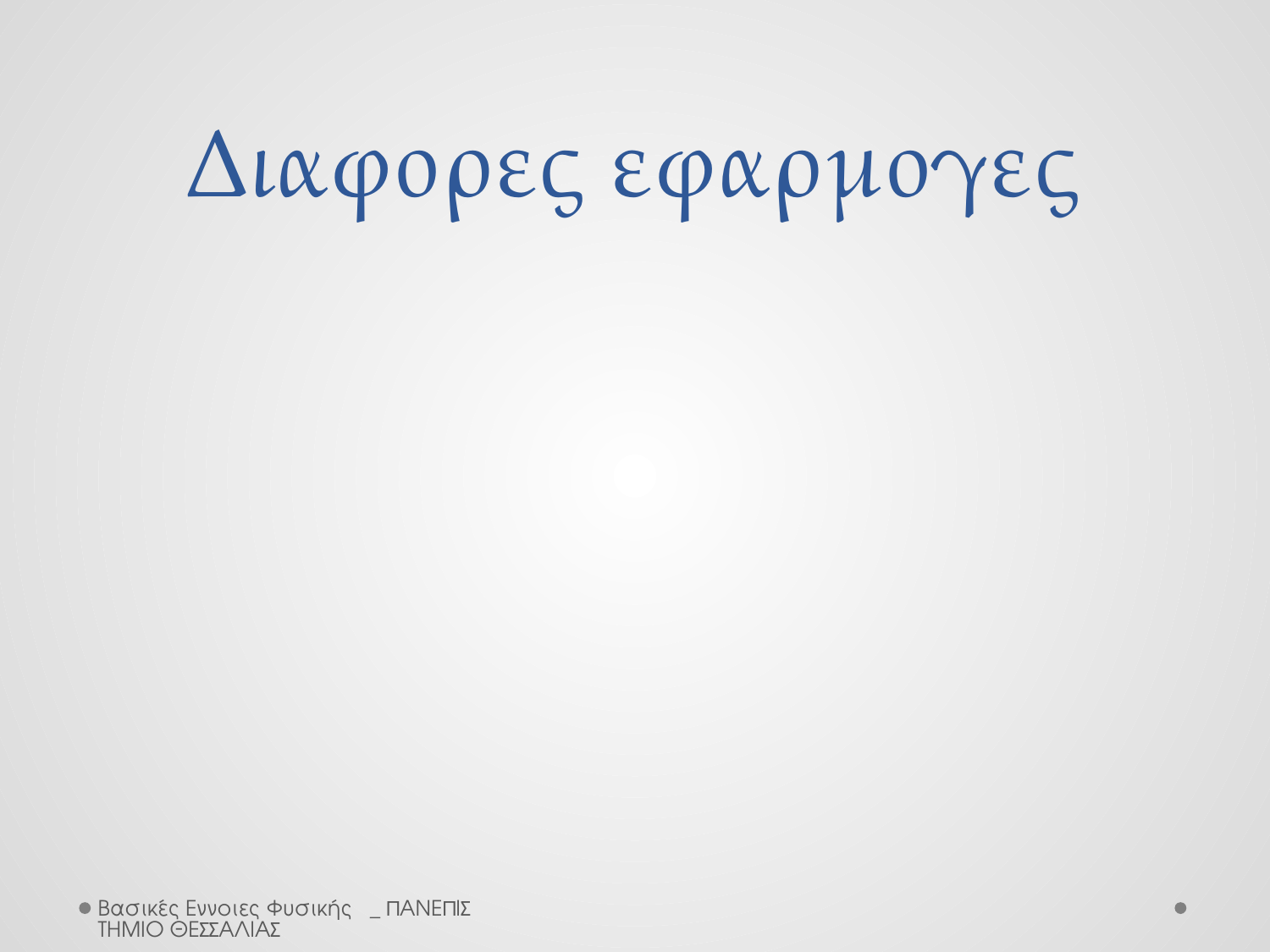

# Διαφορες εφαρμογες

Βασικές Εννοιες Φυσικής   _ ΠΑΝΕΠΙΣΤΗΜΙΟ ΘΕΣΣΑΛΙΑΣ